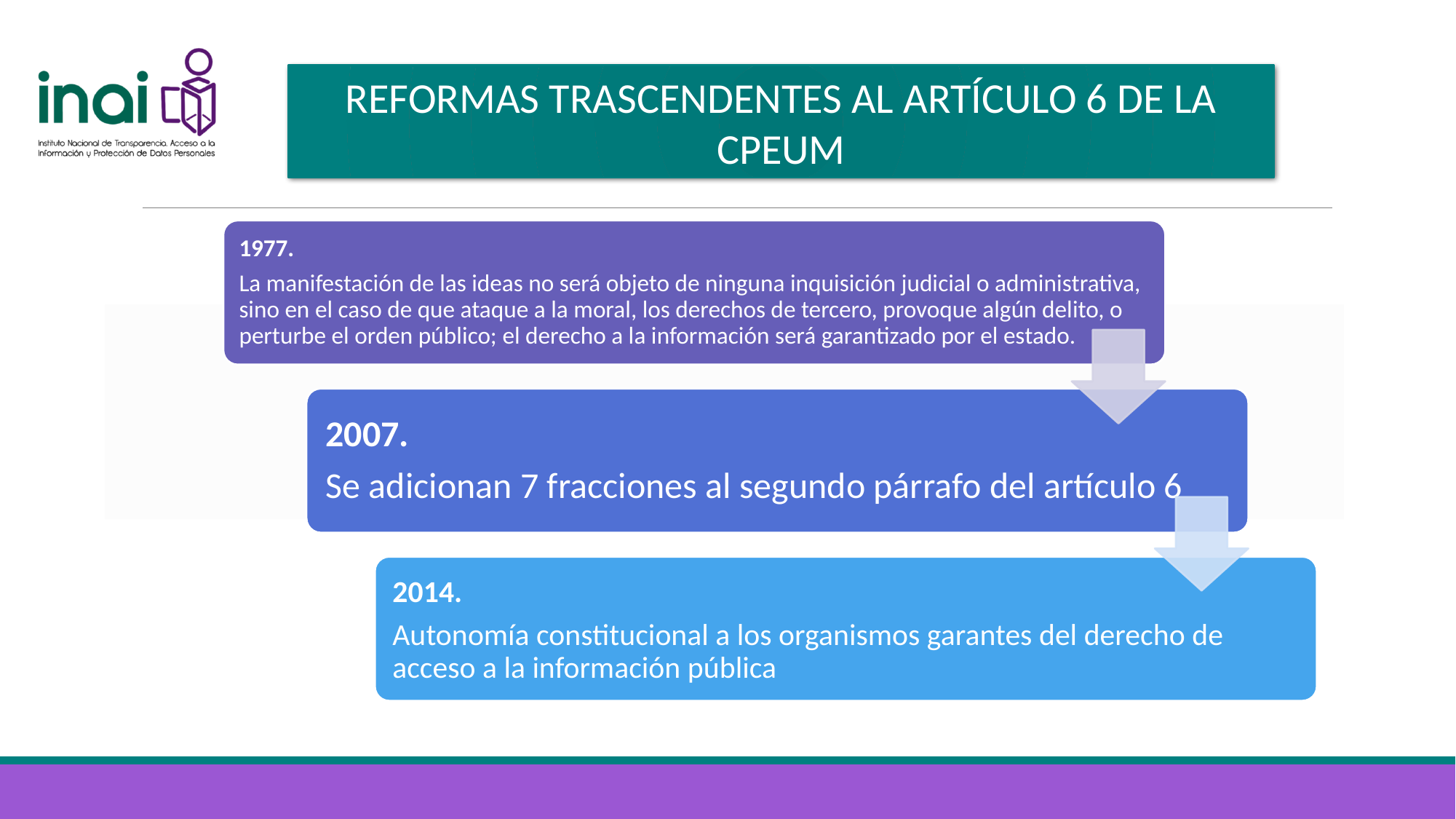

#
REFORMAS TRASCENDENTES AL ARTÍCULO 6 DE LA CPEUM
1977.
La manifestación de las ideas no será objeto de ninguna inquisición judicial o administrativa, sino en el caso de que ataque a la moral, los derechos de tercero, provoque algún delito, o perturbe el orden público; el derecho a la información será garantizado por el estado.
2007.
Se adicionan 7 fracciones al segundo párrafo del artículo 6

2014.
Autonomía constitucional a los organismos garantes del derecho de acceso a la información pública